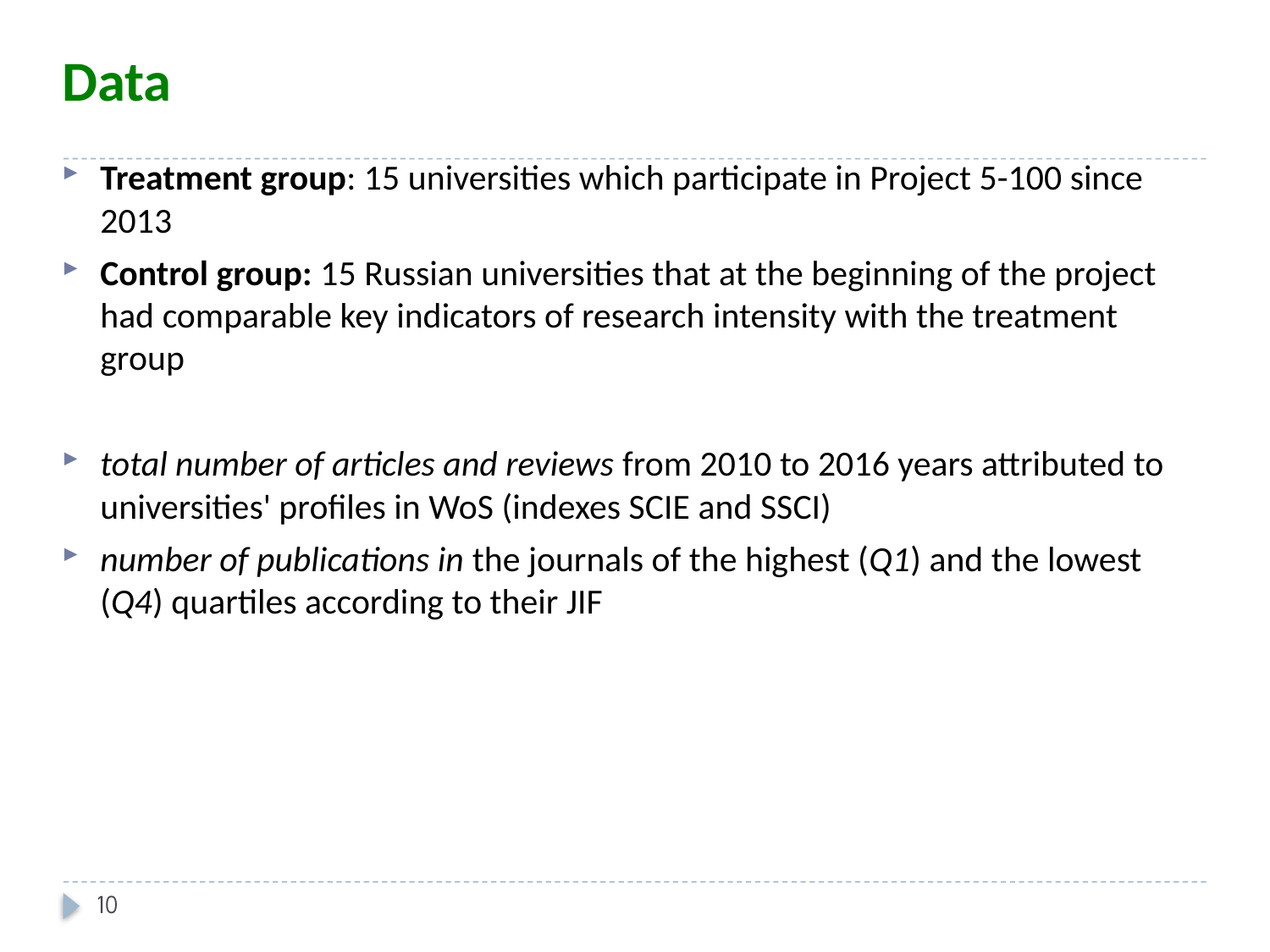

# Data
Treatment group: 15 universities which participate in Project 5-100 since 2013
Control group: 15 Russian universities that at the beginning of the project had comparable key indicators of research intensity with the treatment group

total number of articles and reviews from 2010 to 2016 years attributed to universities' profiles in WoS (indexes SCIE and SSCI)
number of publications in the journals of the highest (Q1) and the lowest (Q4) quartiles according to their JIF
10